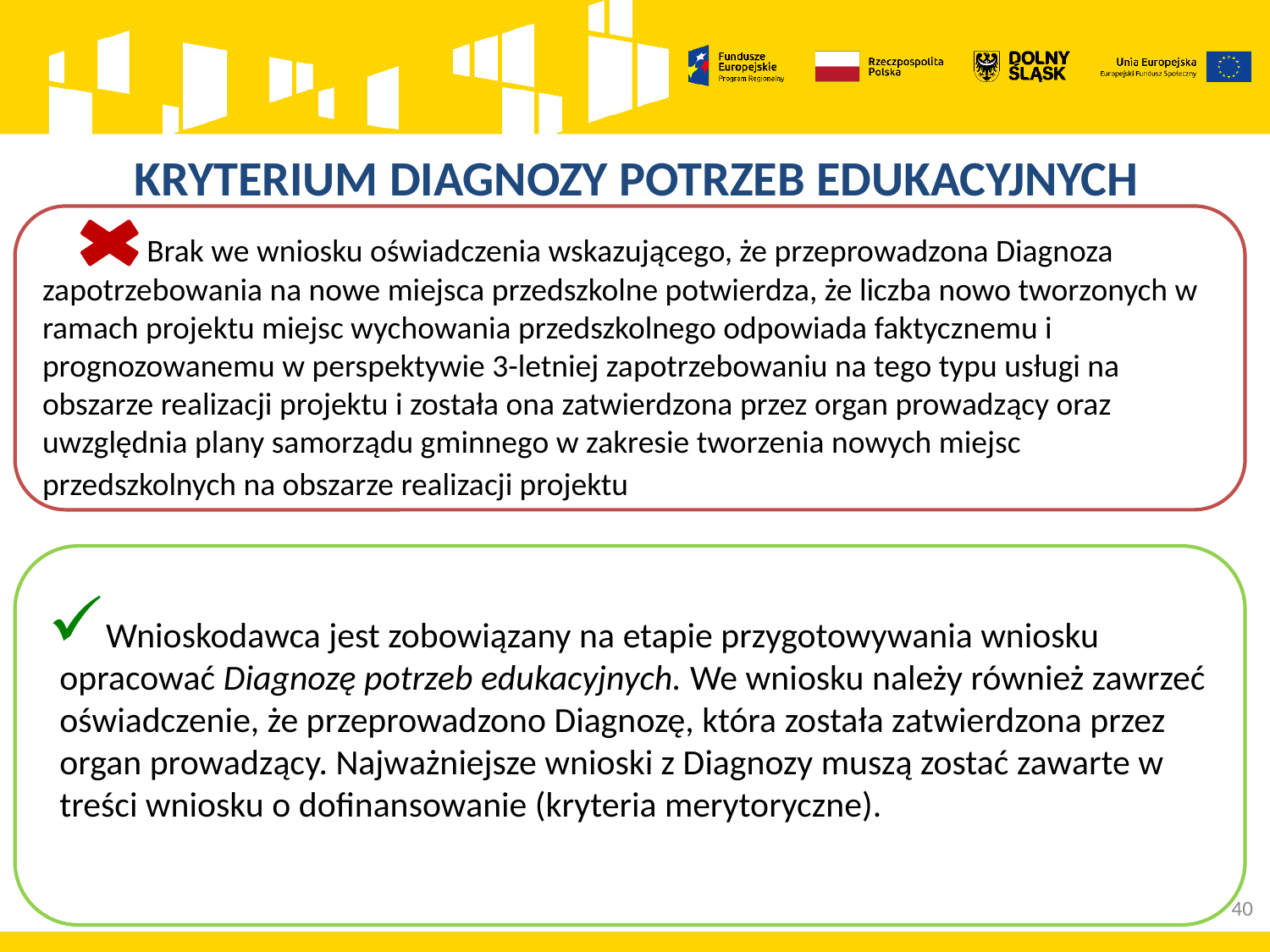

# KRYTERIUM DIAGNOZY POTRZEB EDUKACYJNYCH
             Brak we wniosku oświadczenia wskazującego, że przeprowadzona Diagnoza zapotrzebowania na nowe miejsca przedszkolne potwierdza, że liczba nowo tworzonych w ramach projektu miejsc wychowania przedszkolnego odpowiada faktycznemu i prognozowanemu w perspektywie 3-letniej zapotrzebowaniu na tego typu usługi na obszarze realizacji projektu i została ona zatwierdzona przez organ prowadzący oraz uwzględnia plany samorządu gminnego w zakresie tworzenia nowych miejsc przedszkolnych na obszarze realizacji projektu

Wnioskodawca jest zobowiązany na etapie przygotowywania wniosku opracować Diagnozę potrzeb edukacyjnych. We wniosku należy również zawrzeć oświadczenie, że przeprowadzono Diagnozę, która została zatwierdzona przez organ prowadzący. Najważniejsze wnioski z Diagnozy muszą zostać zawarte w treści wniosku o dofinansowanie (kryteria merytoryczne).
40